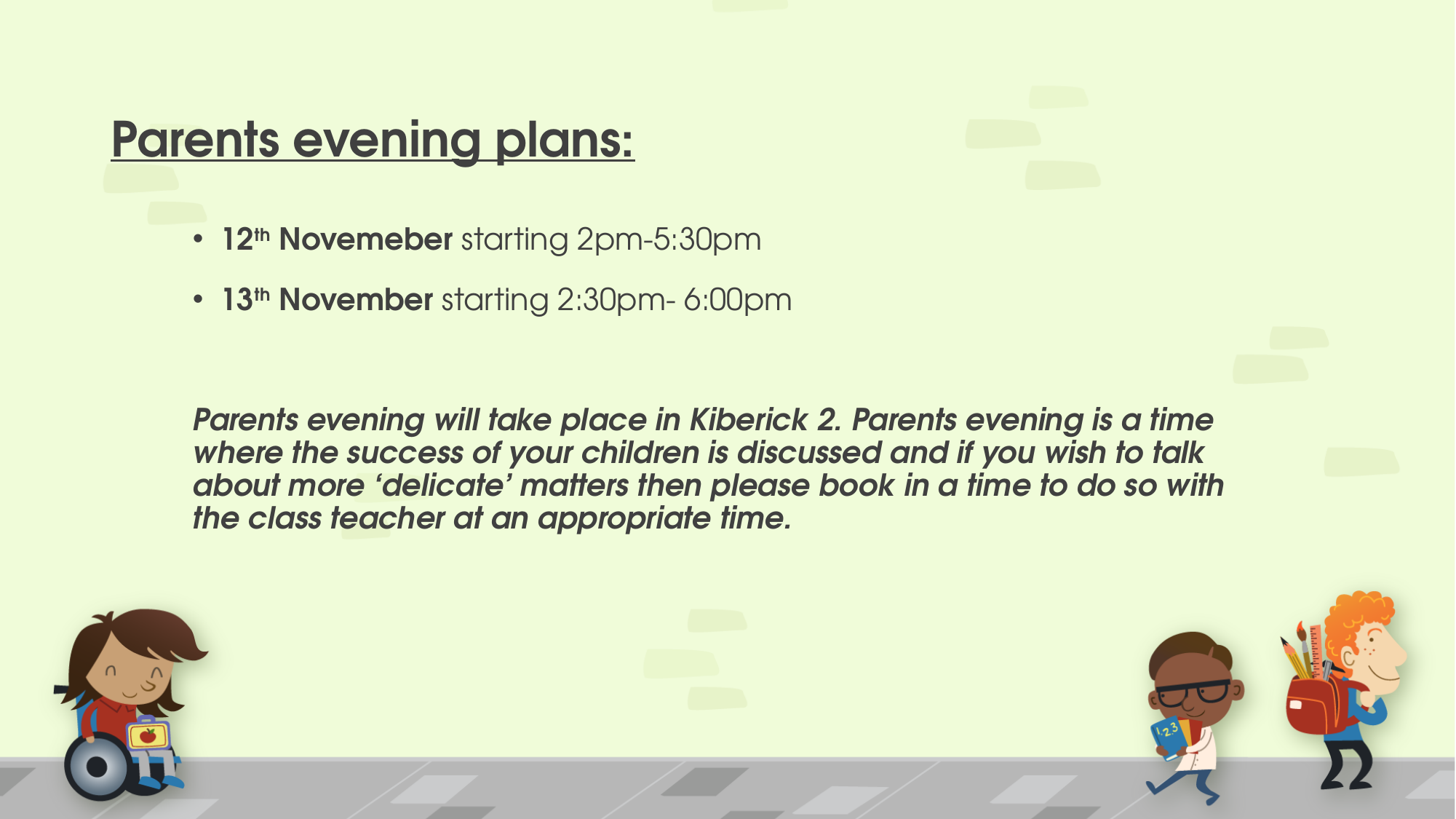

# Parents evening plans:
12th Novemeber starting 2pm-5:30pm
13th November starting 2:30pm- 6:00pm

Parents evening will take place in Kiberick 2. Parents evening is a time where the success of your children is discussed and if you wish to talk about more ‘delicate’ matters then please book in a time to do so with the class teacher at an appropriate time.